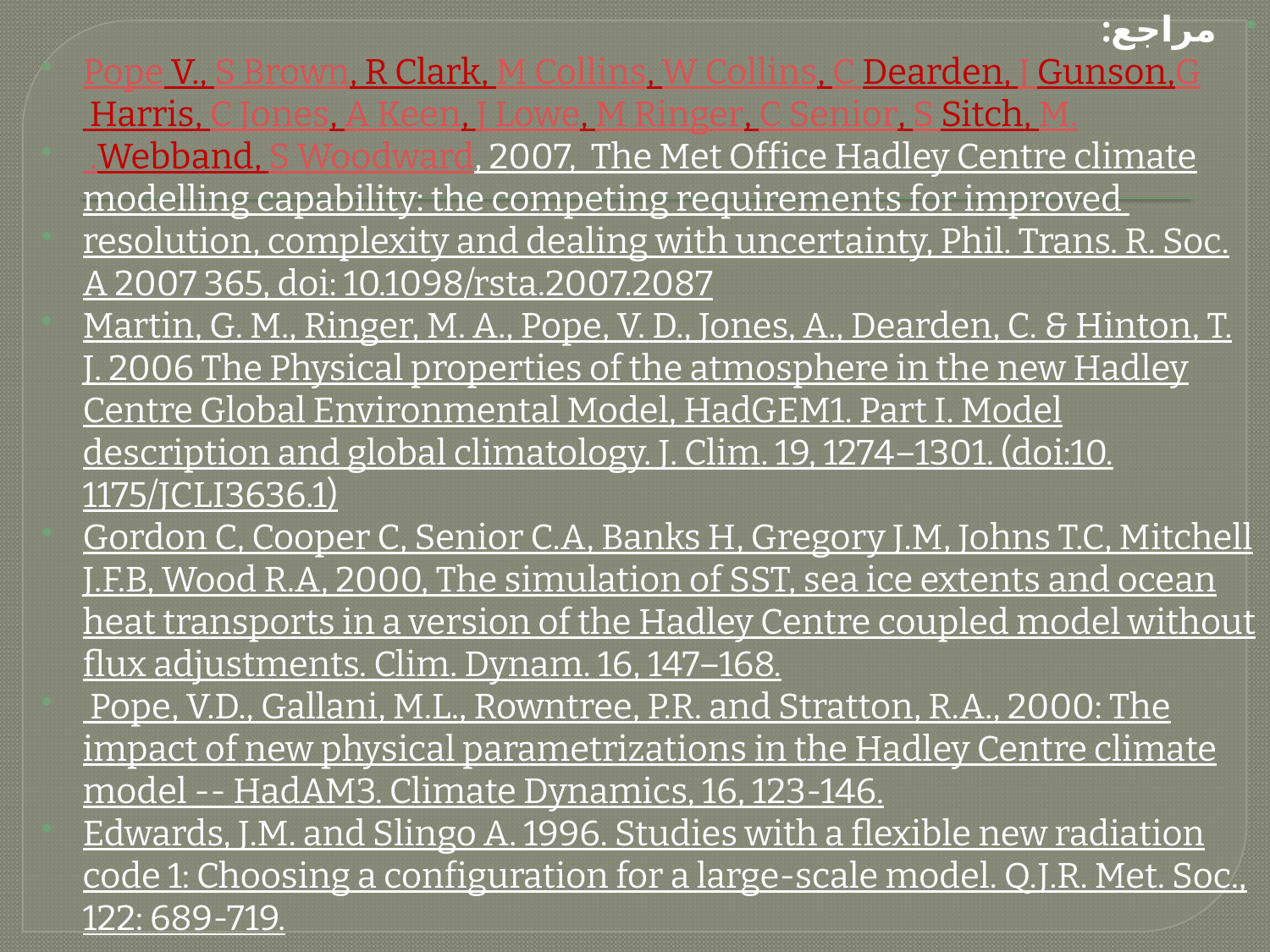

مراجع:
Pope V., S Brown, R Clark, M Collins, W Collins, C Dearden, J Gunson,G Harris, C Jones, A Keen, J Lowe, M Ringer, C Senior, S Sitch, M.
 .Webband, S Woodward, 2007,  The Met Office Hadley Centre climate modelling capability: the competing requirements for improved
resolution, complexity and dealing with uncertainty, Phil. Trans. R. Soc. A 2007 365, doi: 10.1098/rsta.2007.2087
Martin, G. M., Ringer, M. A., Pope, V. D., Jones, A., Dearden, C. & Hinton, T. J. 2006 The Physical properties of the atmosphere in the new Hadley Centre Global Environmental Model, HadGEM1. Part I. Model description and global climatology. J. Clim. 19, 1274–1301. (doi:10. 1175/JCLI3636.1)
Gordon C, Cooper C, Senior C.A, Banks H, Gregory J.M, Johns T.C, Mitchell J.F.B, Wood R.A, 2000, The simulation of SST, sea ice extents and ocean heat transports in a version of the Hadley Centre coupled model without flux adjustments. Clim. Dynam. 16, 147–168.
 Pope, V.D., Gallani, M.L., Rowntree, P.R. and Stratton, R.A., 2000: The impact of new physical parametrizations in the Hadley Centre climate model -- HadAM3. Climate Dynamics, 16, 123-146.
Edwards, J.M. and Slingo A. 1996. Studies with a flexible new radiation code 1: Choosing a configuration for a large-scale model. Q.J.R. Met. Soc., 122: 689-719.